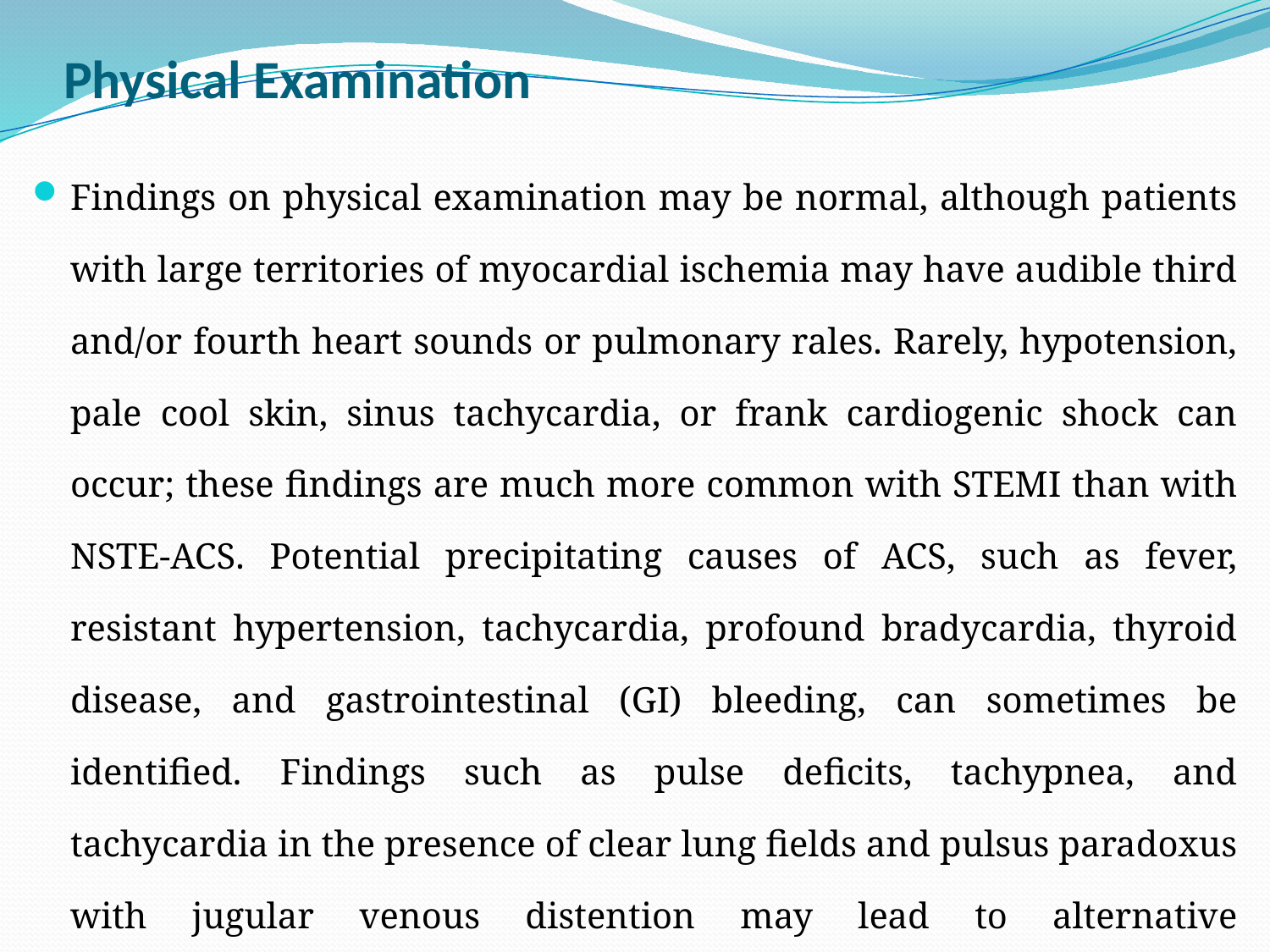

# Physical Examination
Findings on physical examination may be normal, although patients with large territories of myocardial ischemia may have audible third and/or fourth heart sounds or pulmonary rales. Rarely, hypotension, pale cool skin, sinus tachycardia, or frank cardiogenic shock can occur; these findings are much more common with STEMI than with NSTE-ACS. Potential precipitating causes of ACS, such as fever, resistant hypertension, tachycardia, profound bradycardia, thyroid disease, and gastrointestinal (GI) bleeding, can sometimes be identified. Findings such as pulse deficits, tachypnea, and tachycardia in the presence of clear lung fields and pulsus paradoxus with jugular venous distention may lead to alternative lifethreatening diagnoses, such as aortic dissection, pulmonary embolism, or cardiac tamponade.